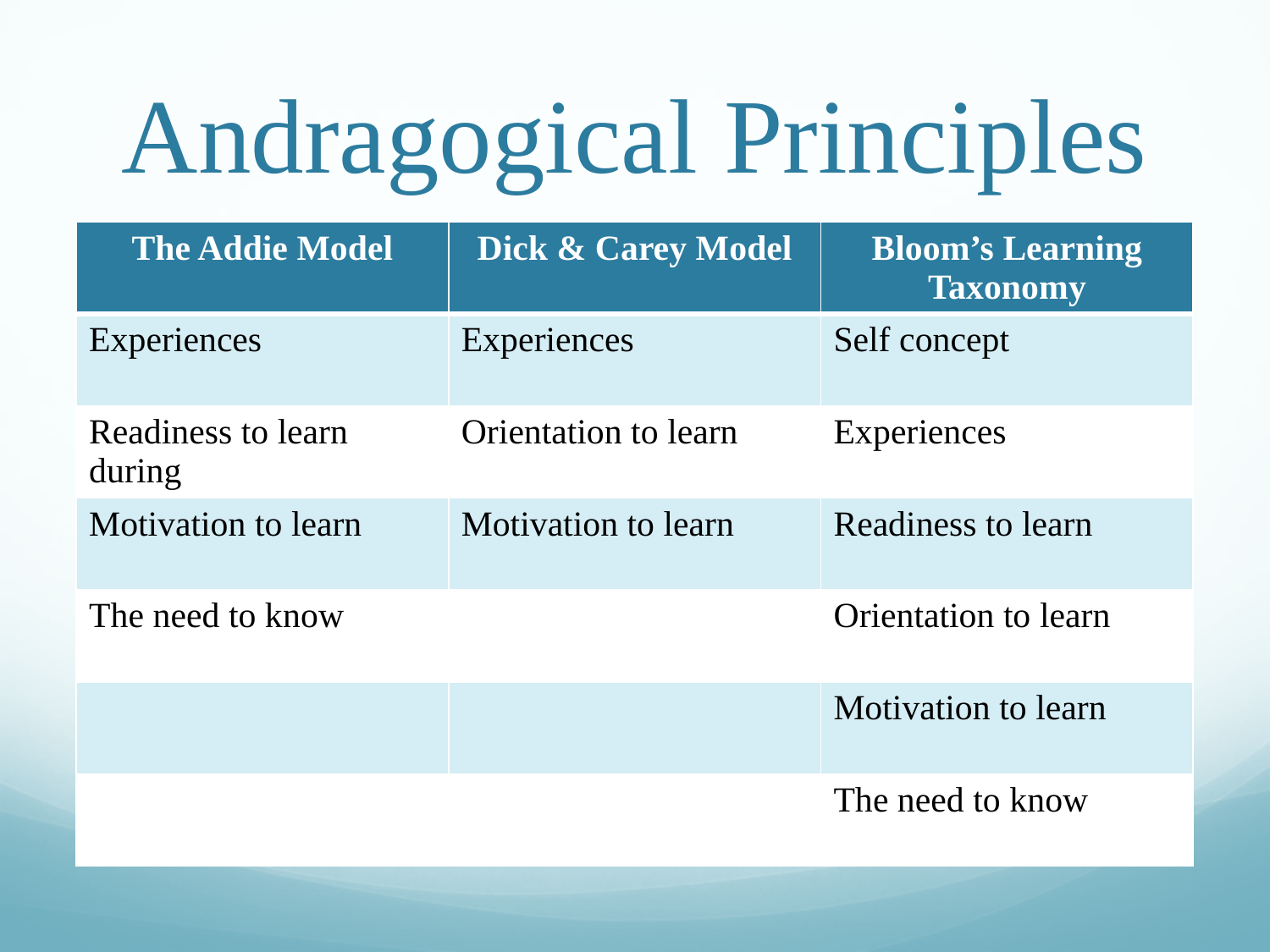

# Andragogical Principles
| The Addie Model | Dick & Carey Model | Bloom’s Learning Taxonomy |
| --- | --- | --- |
| Experiences | Experiences | Self concept |
| Readiness to learn during | Orientation to learn | Experiences |
| Motivation to learn | Motivation to learn | Readiness to learn |
| The need to know |  | Orientation to learn |
|  |  | Motivation to learn |
|  |  | The need to know |